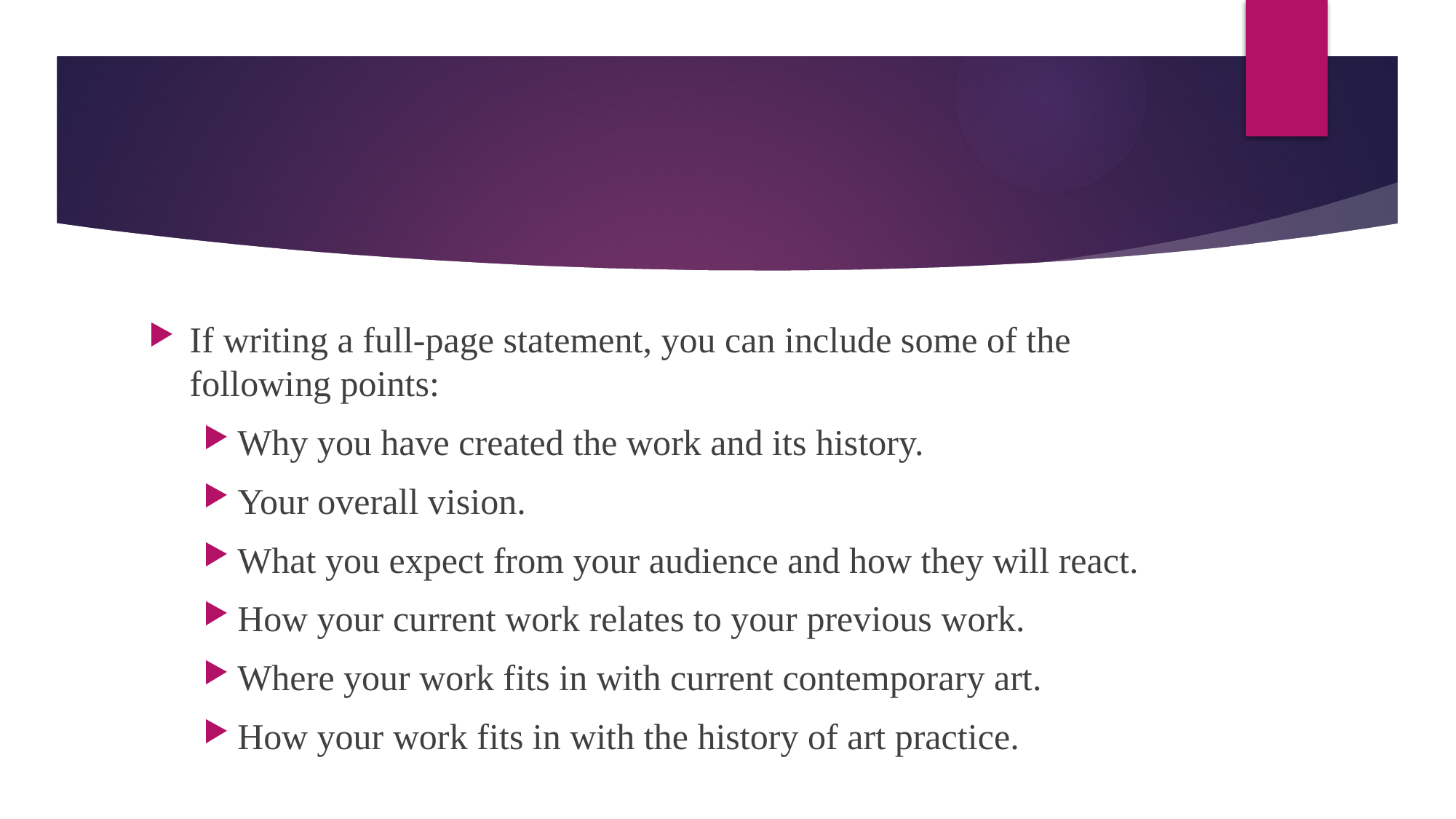

#
If writing a full-page statement, you can include some of the following points:
Why you have created the work and its history.
Your overall vision.
What you expect from your audience and how they will react.
How your current work relates to your previous work.
Where your work fits in with current contemporary art.
How your work fits in with the history of art practice.